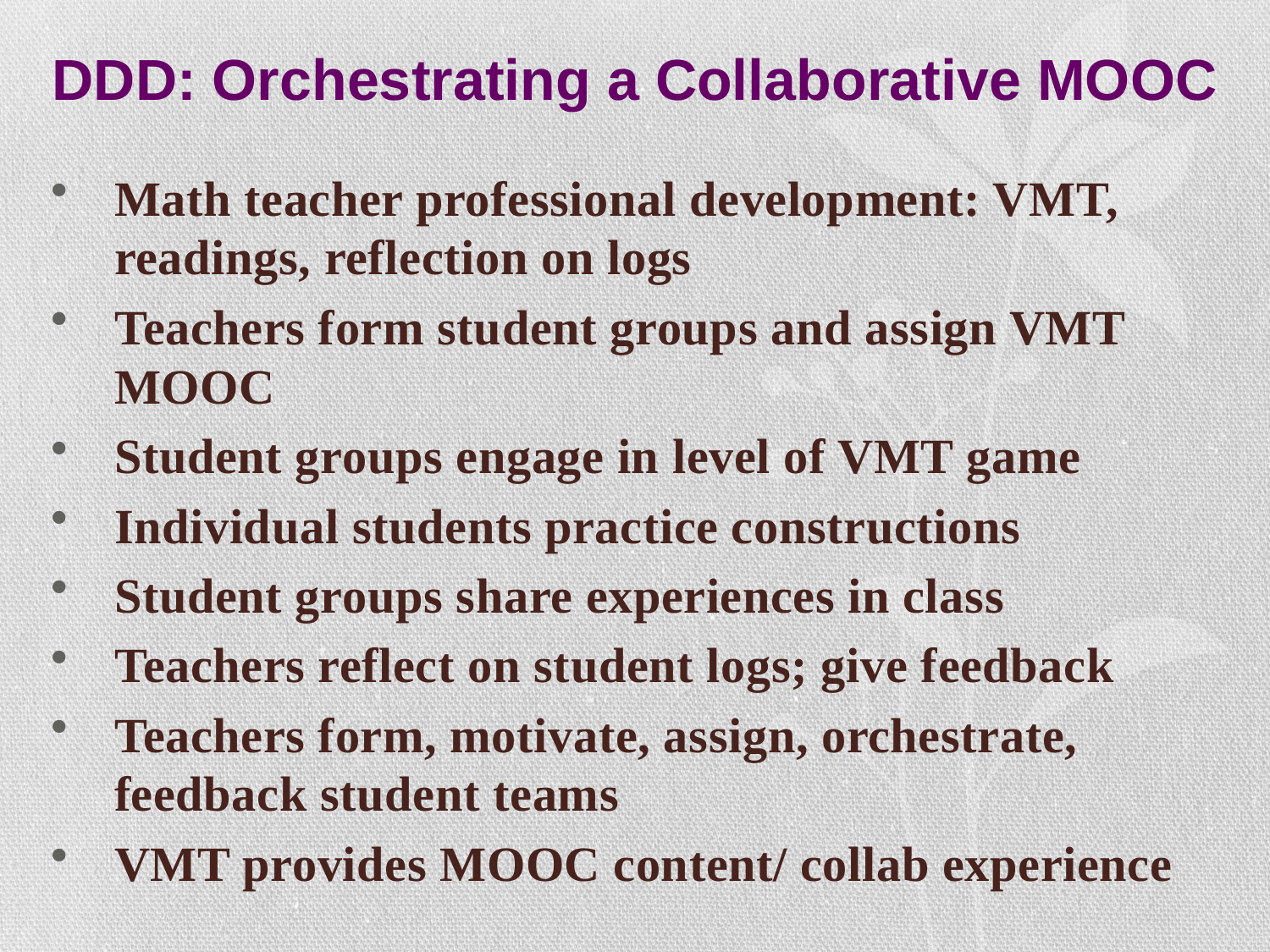

# DDD: Orchestrating a Collaborative MOOC
Math teacher professional development: VMT, readings, reflection on logs
Teachers form student groups and assign VMT MOOC
Student groups engage in level of VMT game
Individual students practice constructions
Student groups share experiences in class
Teachers reflect on student logs; give feedback
Teachers form, motivate, assign, orchestrate, feedback student teams
VMT provides MOOC content/ collab experience